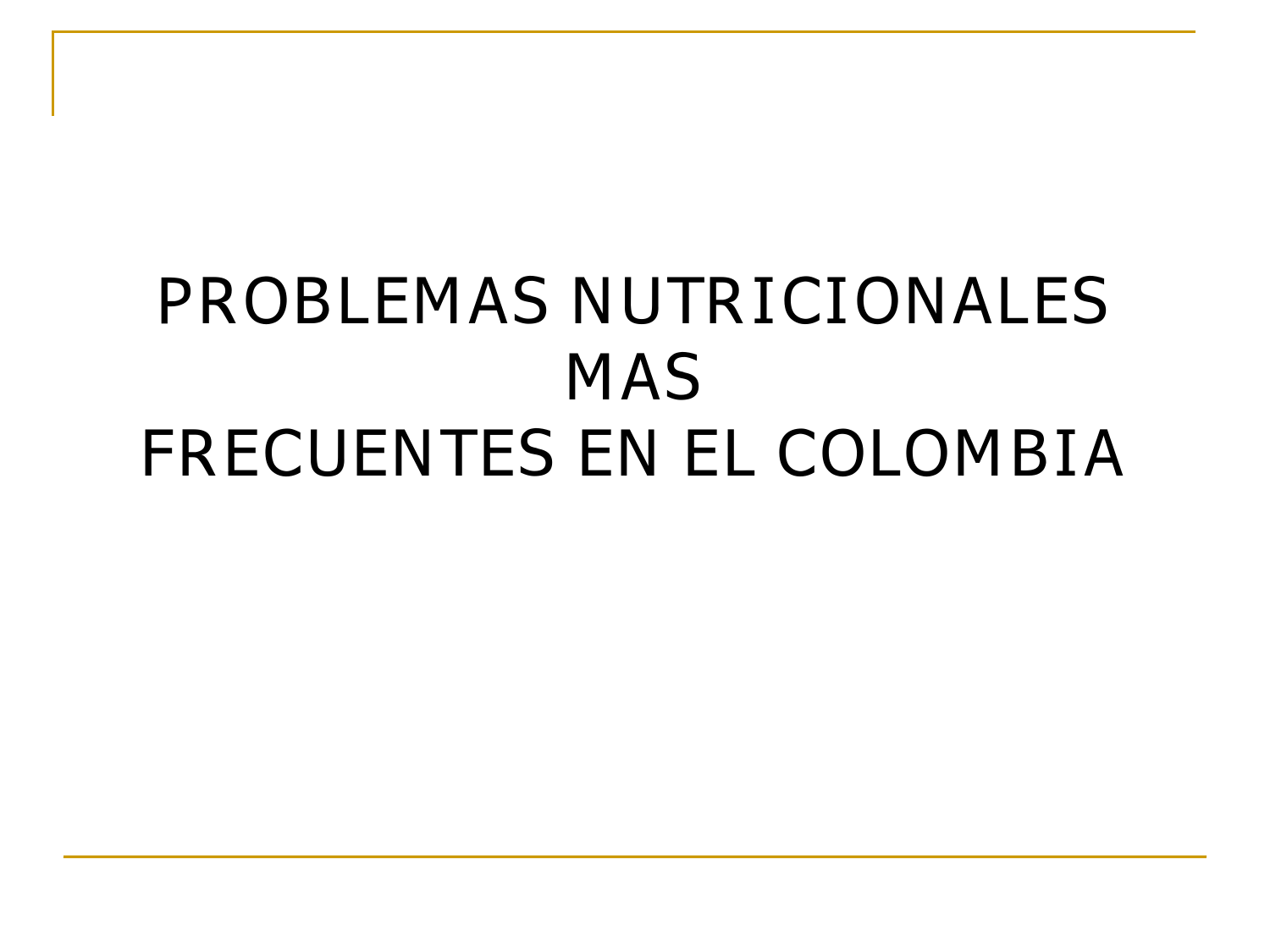

# PROBLEMAS NUTRICIONALES MAS FRECUENTES EN EL COLOMBIA